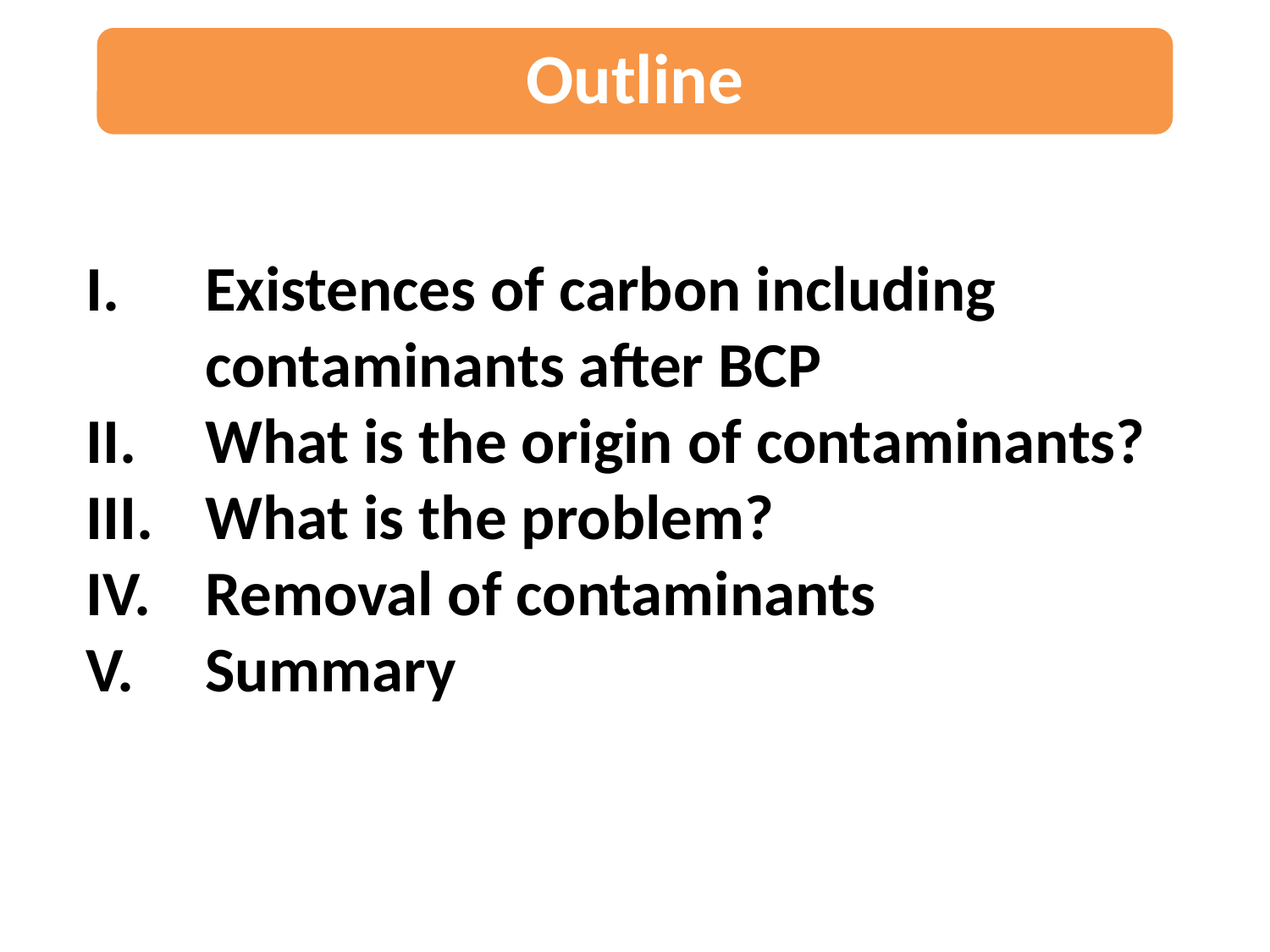

Outline
Existences of carbon including contaminants after BCP
What is the origin of contaminants?
What is the problem?
Removal of contaminants
Summary